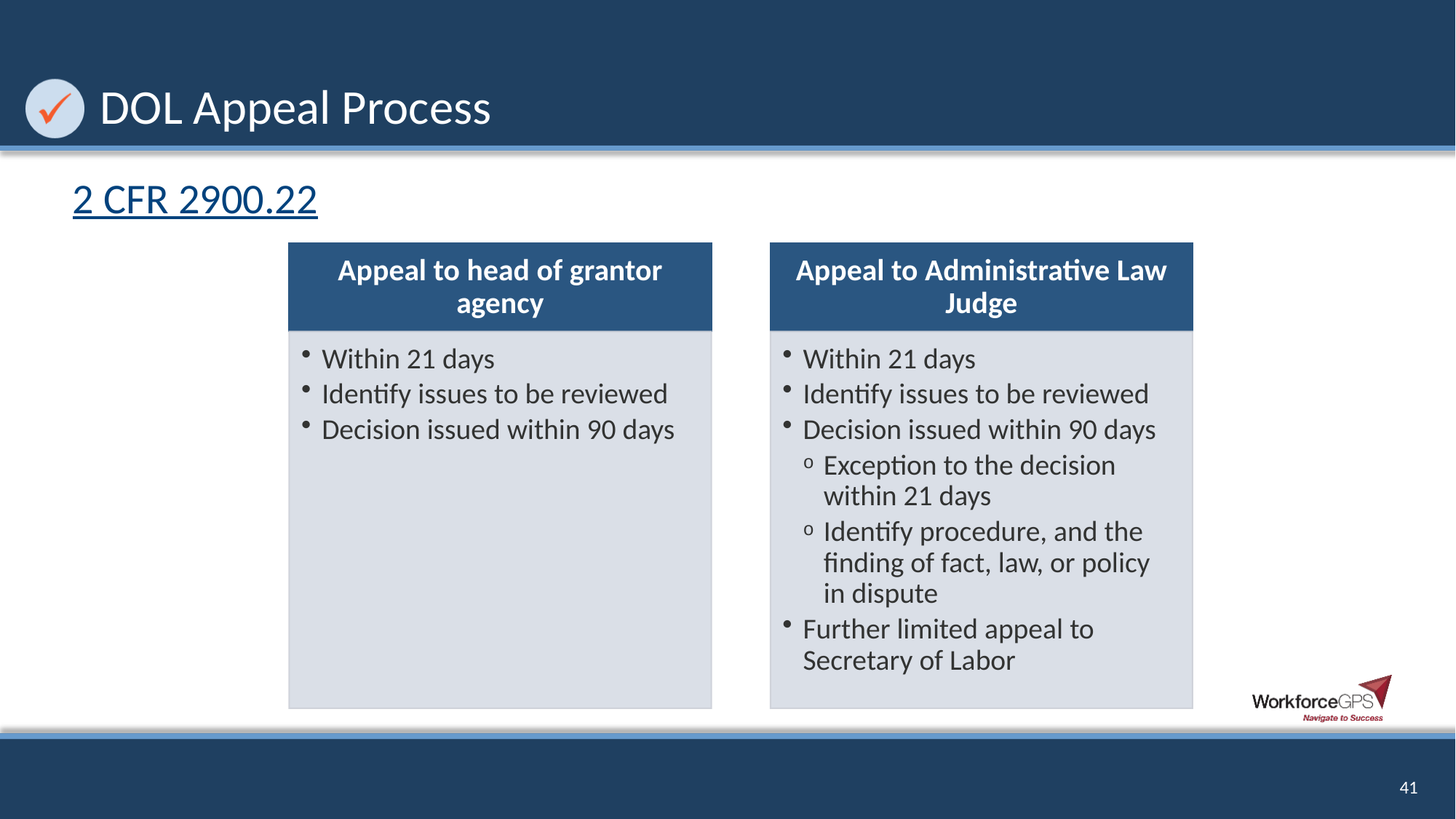

# DOL Appeal Process
2 CFR 2900.22

Appeal to head of grantor agency
Within 21 days
Identify issues to be reviewed
Decision issued within 90 days
Appeal to Administrative Law Judge
Within 21 days
Identify issues to be reviewed
Decision issued within 90 days
Exception to the decision within 21 days
Identify procedure, and the finding of fact, law, or policy in dispute
Further limited appeal to Secretary of Labor
41